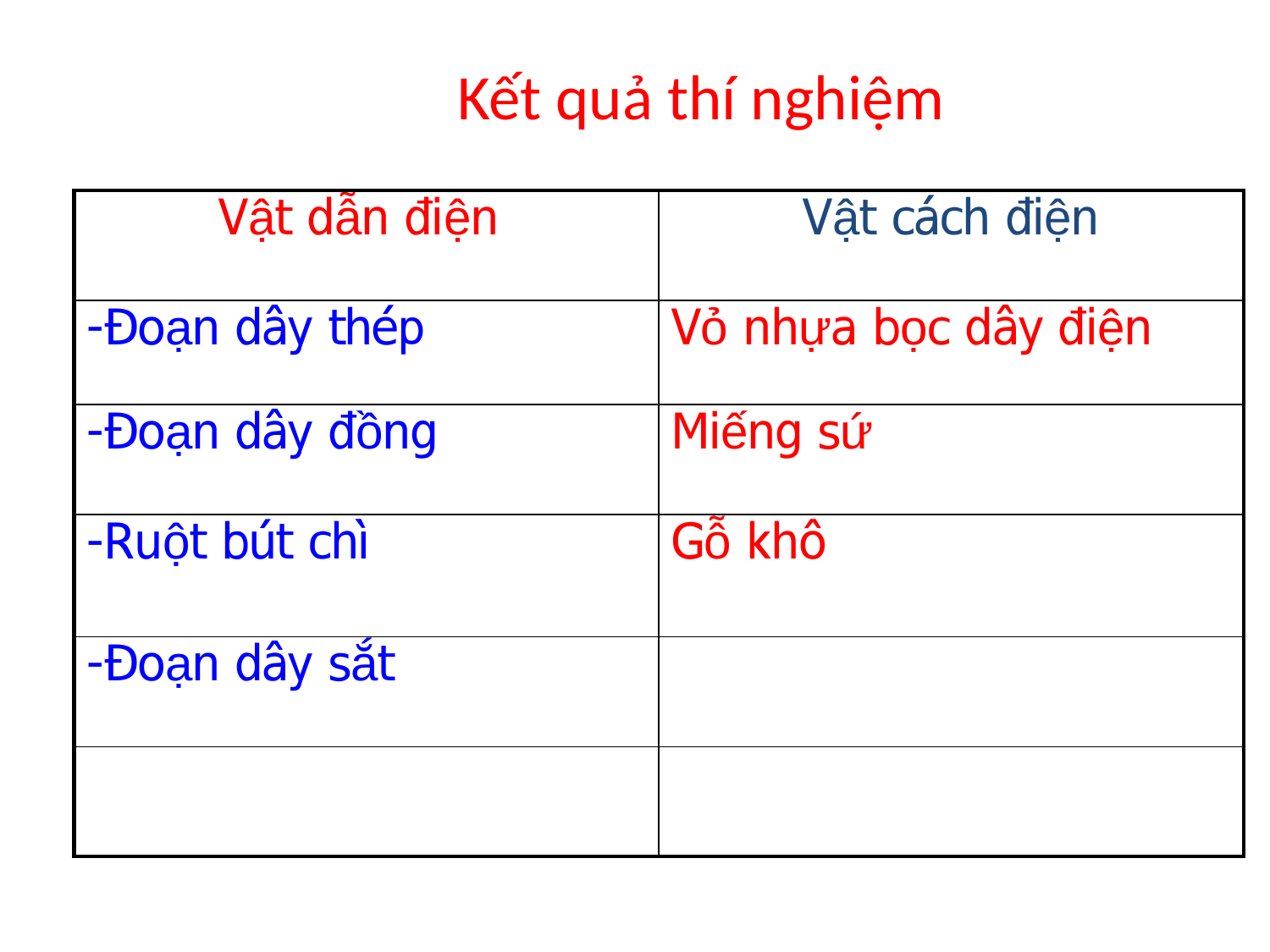

# Kết quả thí nghiệm
| Vật dẫn điện | Vật cách điện |
| --- | --- |
| -Đoạn dây thép | Vỏ nhựa bọc dây điện |
| -Đoạn dây đồng | Miếng sứ |
| -Ruột bút chì | Gỗ khô |
| -Đoạn dây sắt |  |
|  |  |